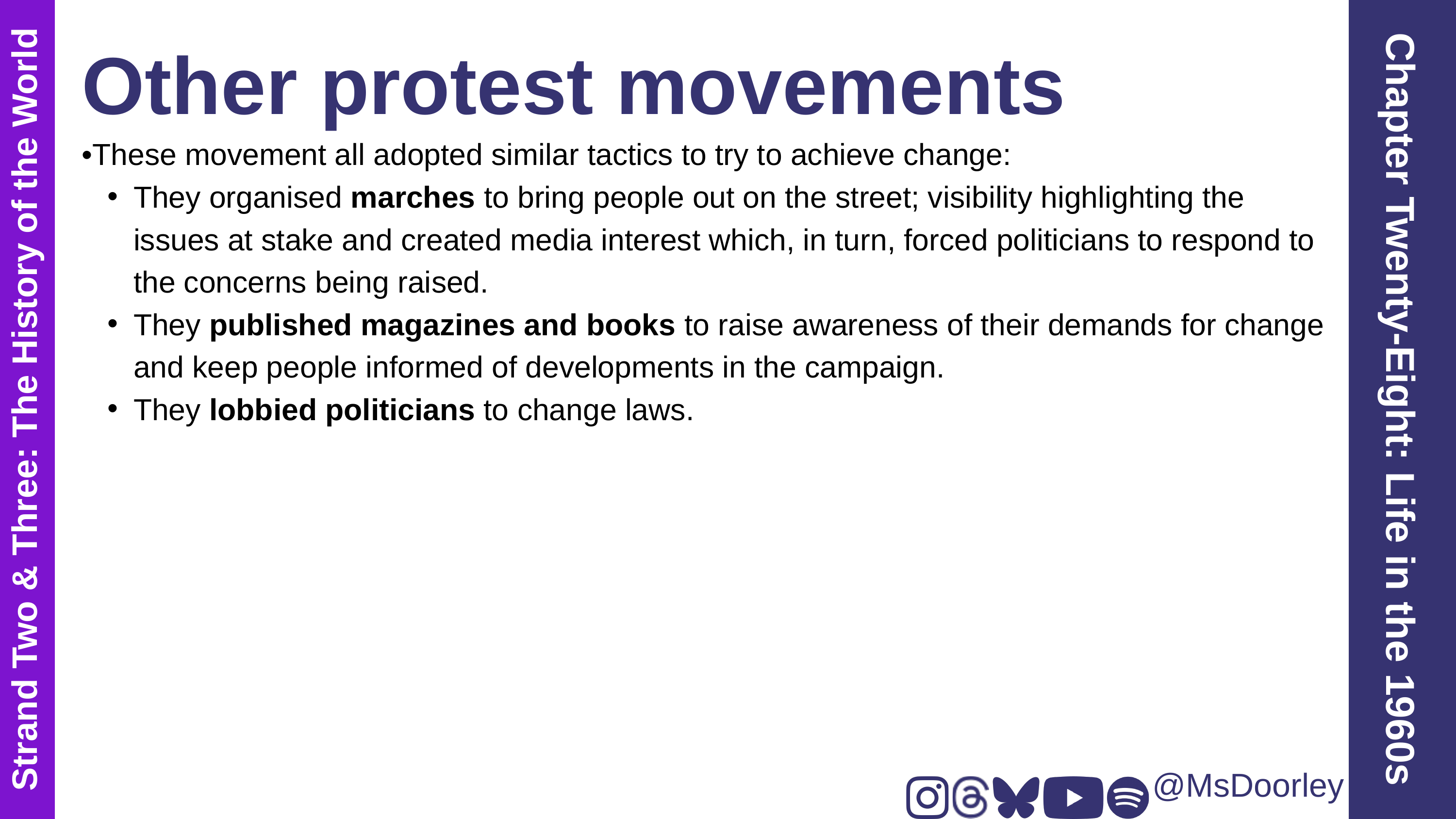

Other protest movements
•These movement all adopted similar tactics to try to achieve change:
They organised marches to bring people out on the street; visibility highlighting the issues at stake and created media interest which, in turn, forced politicians to respond to the concerns being raised.
They published magazines and books to raise awareness of their demands for change and keep people informed of developments in the campaign.
They lobbied politicians to change laws.
Chapter Twenty-Eight: Life in the 1960s
Strand Two & Three: The History of the World

@MsDoorley